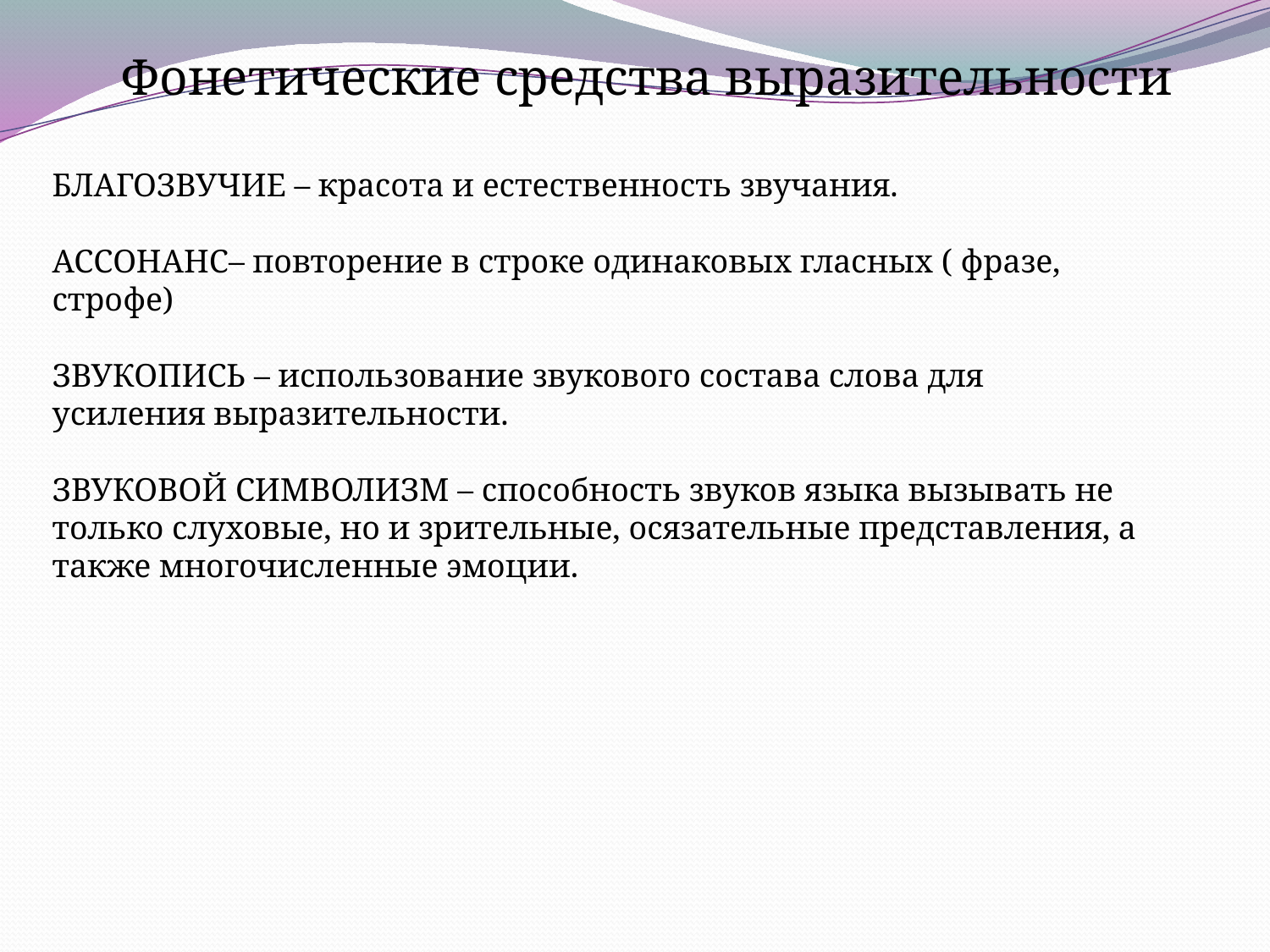

Фонетические средства выразительности
БЛАГОЗВУЧИЕ – красота и естественность звучания.

АССОНАНС– повторение в строке одинаковых гласных ( фразе, строфе)

ЗВУКОПИСЬ – использование звукового состава слова для усиления выразительности.

ЗВУКОВОЙ СИМВОЛИЗМ – способность звуков языка вызывать не только слуховые, но и зрительные, осязательные представления, а также многочисленные эмоции.